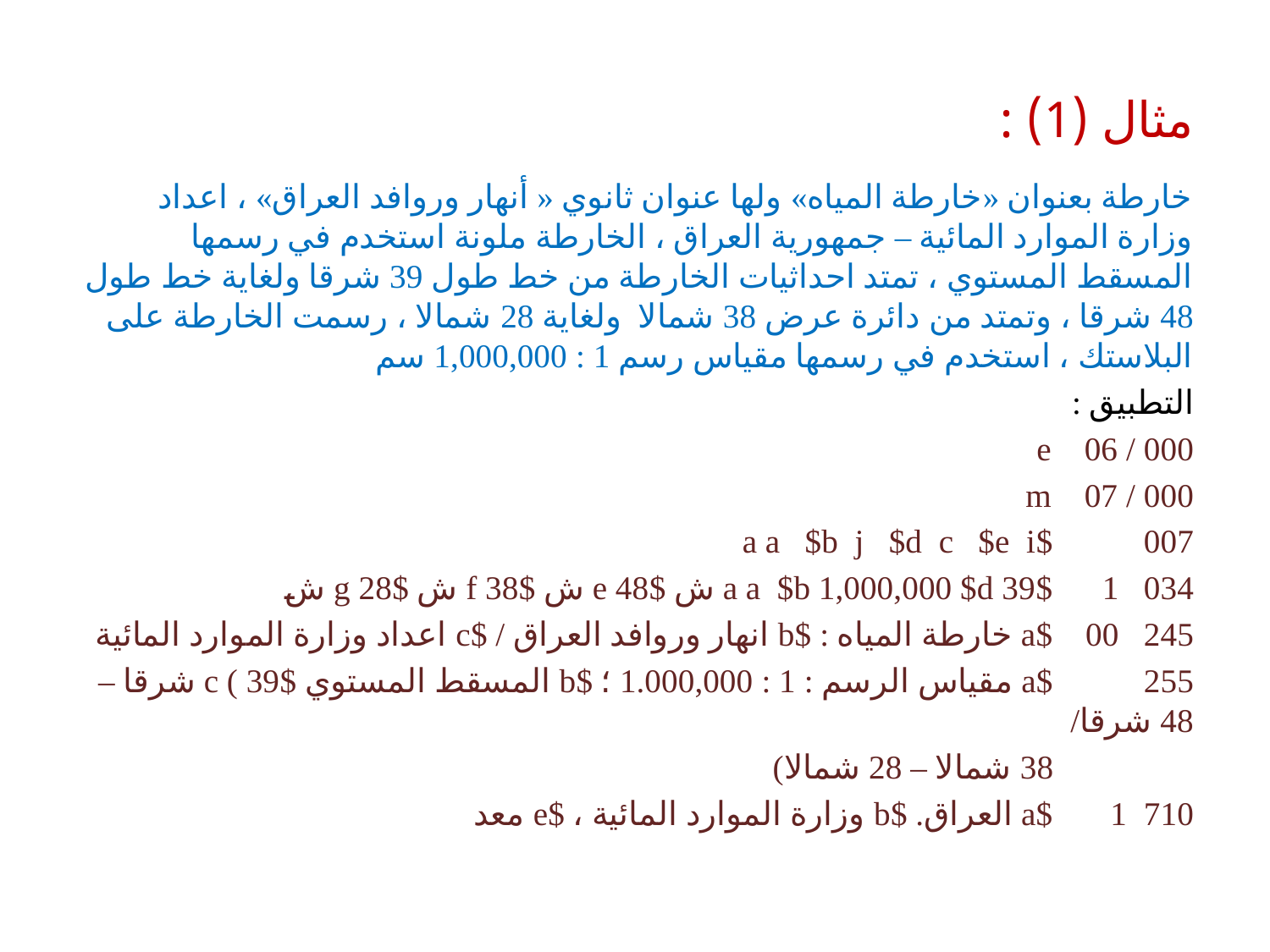

# مثال (1) :
خارطة بعنوان «خارطة المياه» ولها عنوان ثانوي « أنهار وروافد العراق» ، اعداد وزارة الموارد المائية – جمهورية العراق ، الخارطة ملونة استخدم في رسمها المسقط المستوي ، تمتد احداثيات الخارطة من خط طول 39 شرقا ولغاية خط طول 48 شرقا ، وتمتد من دائرة عرض 38 شمالا  ولغاية 28 شمالا ، رسمت الخارطة على البلاستك ، استخدم في رسمها مقياس رسم 1 : 1,000,000 سم
التطبيق :
000 / 06    e
000 / 07    m
007           $a a   $b  j   $d  c   $e  i
034   1      $a a  $b 1,000,000 $d 39 ش $e 48 ش $f 38 ش $g 28 ش
245   00    $a خارطة المياه : $b انهار وروافد العراق / $c اعداد وزارة الموارد المائية
255           $a مقياس الرسم : 1 : 1.000,000 ؛ $b المسقط المستوي $c ( 39 شرقا – 48 شرقا/
                 38 شمالا – 28 شمالا)
710  1       $a العراق. $b وزارة الموارد المائية ، $e معد